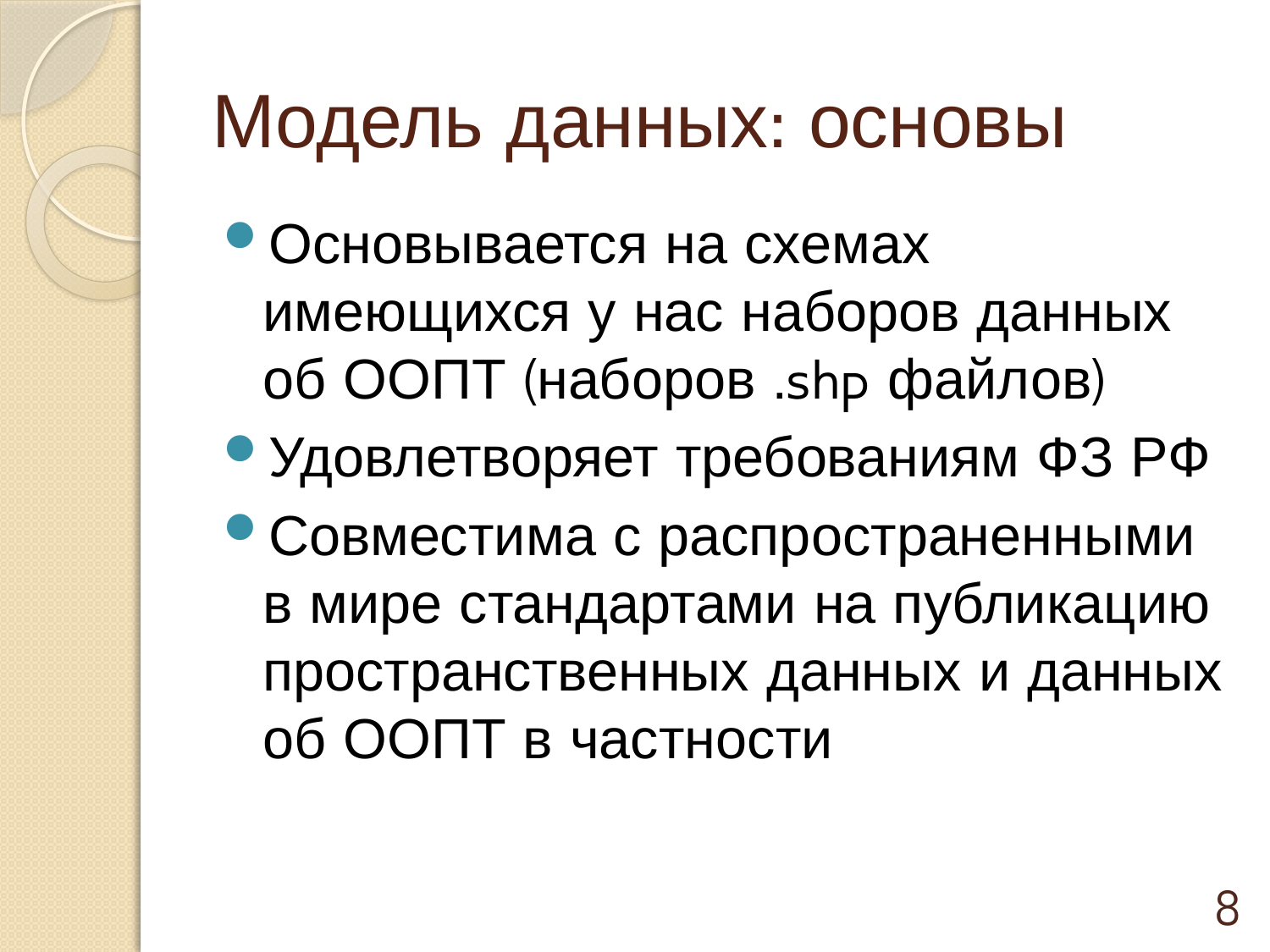

# Модель данных: основы
Основывается на схемах имеющихся у нас наборов данных об ООПТ (наборов .shp файлов)
Удовлетворяет требованиям ФЗ РФ
Совместима с распространенными в мире стандартами на публикацию пространственных данных и данных об ООПТ в частности

8